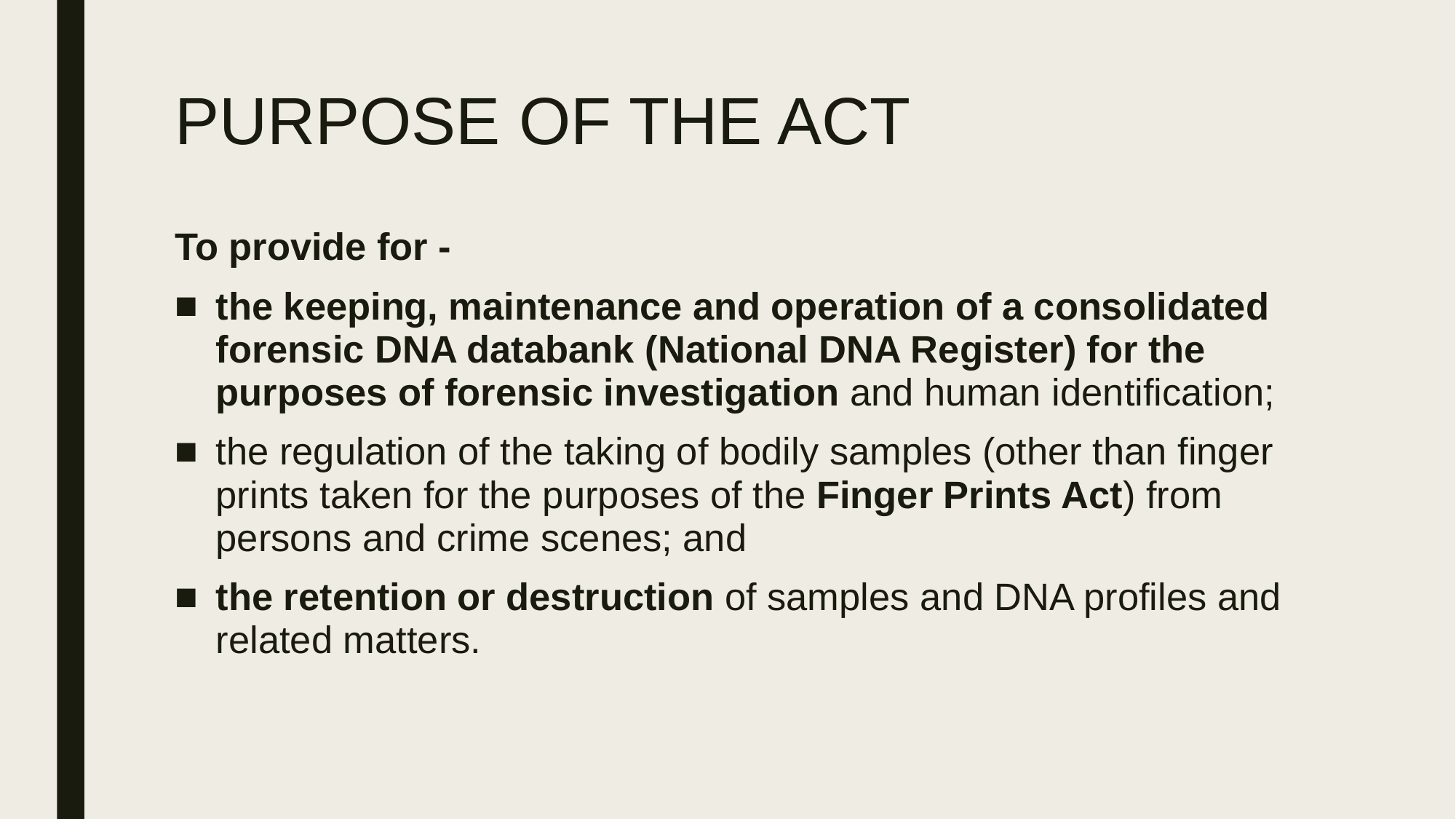

# PURPOSE OF THE ACT
To provide for -
the keeping, maintenance and operation of a consolidated forensic DNA databank (National DNA Register) for the purposes of forensic investigation and human identification;
the regulation of the taking of bodily samples (other than finger prints taken for the purposes of the Finger Prints Act) from persons and crime scenes; and
the retention or destruction of samples and DNA profiles and related matters.